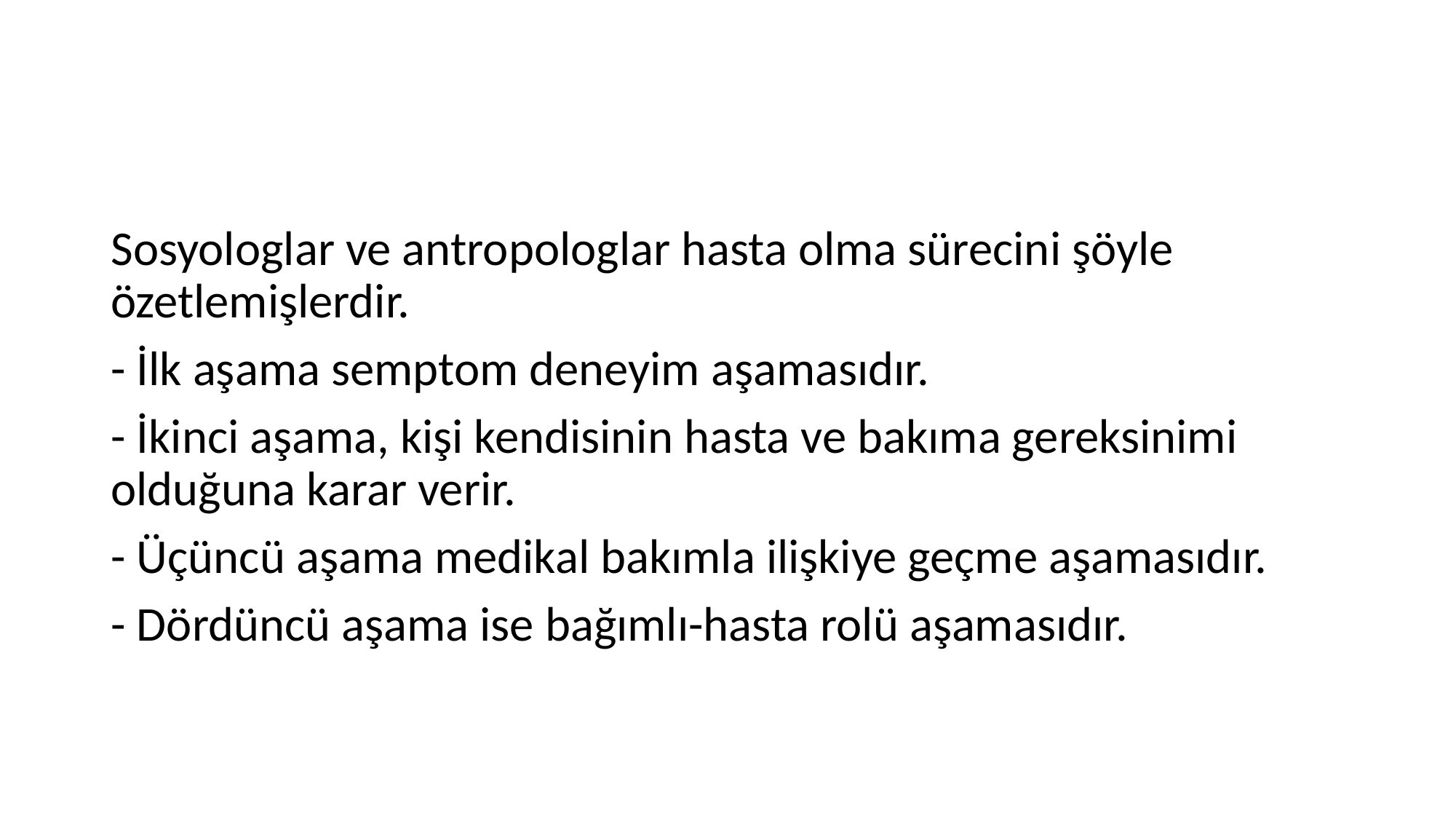

#
Sosyologlar ve antropologlar hasta olma sürecini şöyle özetlemişlerdir.
- İlk aşama semptom deneyim aşamasıdır.
- İkinci aşama, kişi kendisinin hasta ve bakıma gereksinimi olduğuna karar verir.
- Üçüncü aşama medikal bakımla ilişkiye geçme aşamasıdır.
- Dördüncü aşama ise bağımlı-hasta rolü aşamasıdır.